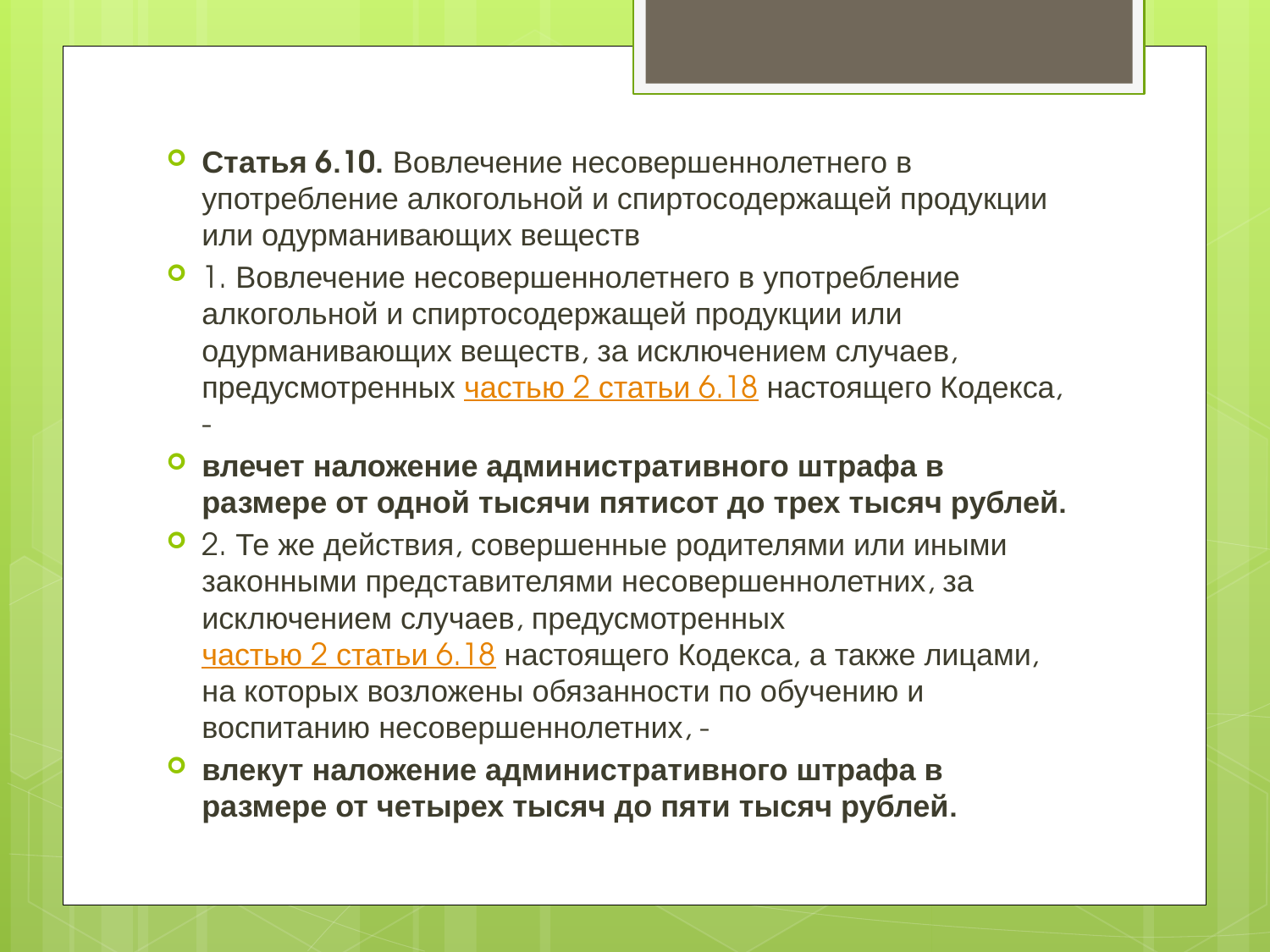

Статья 6.10. Вовлечение несовершеннолетнего в употребление алкогольной и спиртосодержащей продукции или одурманивающих веществ
1. Вовлечение несовершеннолетнего в употребление алкогольной и спиртосодержащей продукции или одурманивающих веществ, за исключением случаев, предусмотренных частью 2 статьи 6.18 настоящего Кодекса, -
влечет наложение административного штрафа в размере от одной тысячи пятисот до трех тысяч рублей.
2. Те же действия, совершенные родителями или иными законными представителями несовершеннолетних, за исключением случаев, предусмотренных частью 2 статьи 6.18 настоящего Кодекса, а также лицами, на которых возложены обязанности по обучению и воспитанию несовершеннолетних, -
влекут наложение административного штрафа в размере от четырех тысяч до пяти тысяч рублей.
#